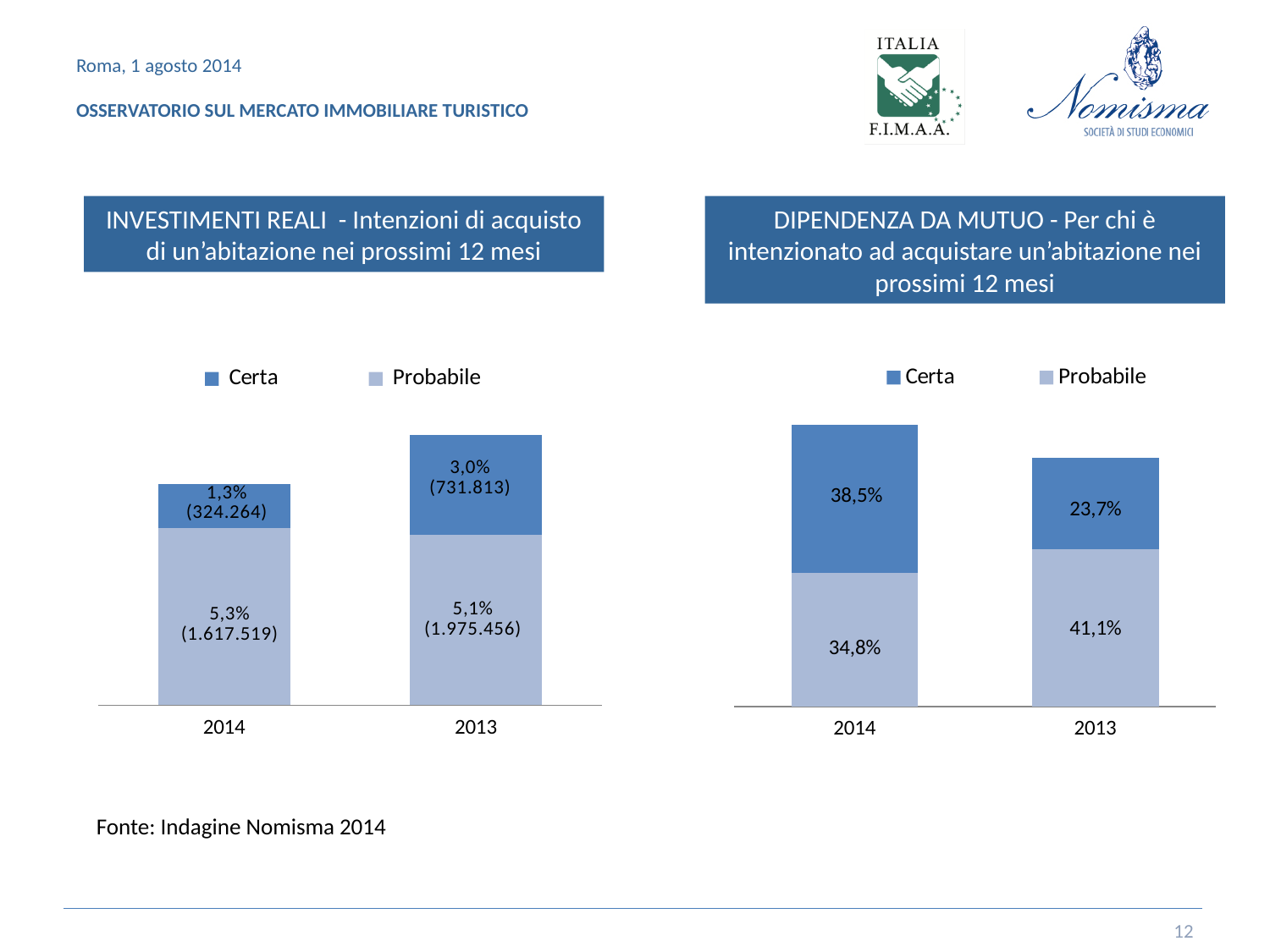

INVESTIMENTI REALI  - Intenzioni di acquisto di un’abitazione nei prossimi 12 mesi
DIPENDENZA DA MUTUO - Per chi è intenzionato ad acquistare un’abitazione nei prossimi 12 mesi

### Chart

| Category |  Probabile |  Certa |
|---|---|---|
| 2014 | 5.254622119591742 | 1.3175150678476482 |
| 2013 | 5.05304364321783 | 2.973428028255672 |

### Chart

| Category | Probabile | Certa |
|---|---|---|
| 2014 | 34.80055055724408 | 38.53155100448322 |
| 2013 | 41.10048651645497 | 23.664384628322612 |
Fonte: Indagine Nomisma 2014
12